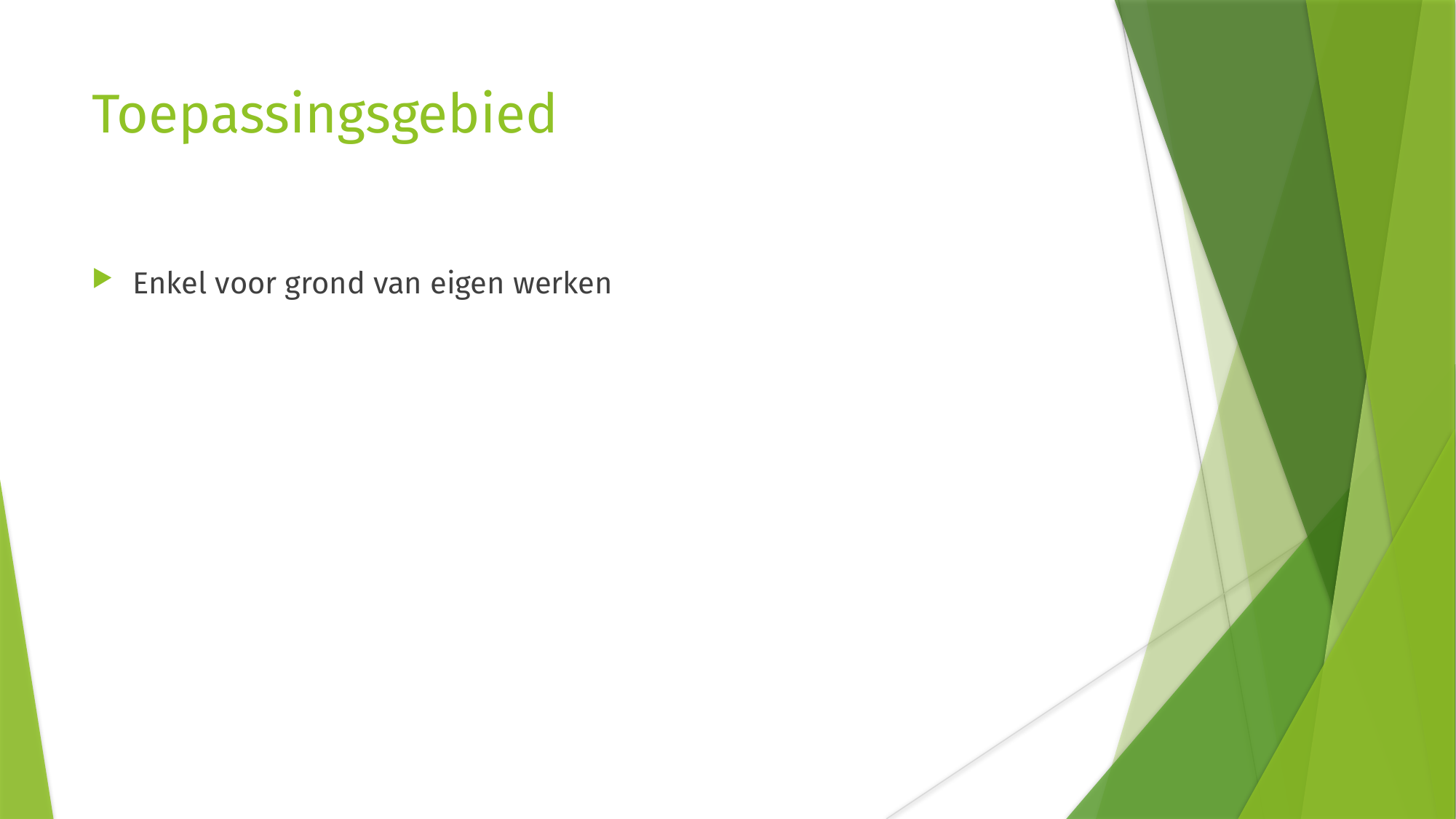

# Toepassingsgebied
Enkel voor grond van eigen werken